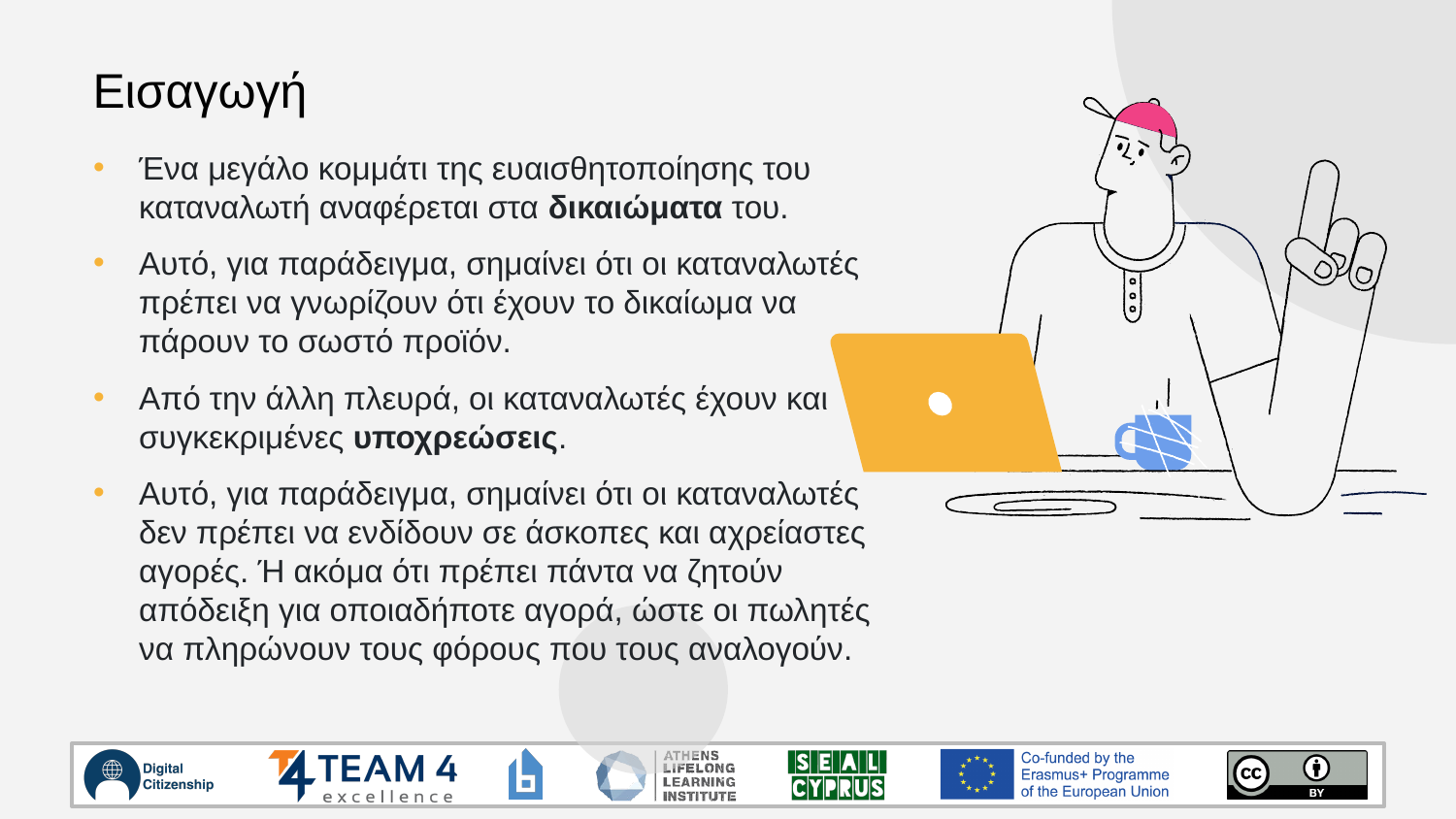

# Εισαγωγή

Ένα μεγάλο κομμάτι της ευαισθητοποίησης του καταναλωτή αναφέρεται στα δικαιώματα του.
Αυτό, για παράδειγμα, σημαίνει ότι οι καταναλωτές πρέπει να γνωρίζουν ότι έχουν το δικαίωμα να πάρουν το σωστό προϊόν.
Από την άλλη πλευρά, οι καταναλωτές έχουν και συγκεκριμένες υποχρεώσεις.
Αυτό, για παράδειγμα, σημαίνει ότι οι καταναλωτές δεν πρέπει να ενδίδουν σε άσκοπες και αχρείαστες αγορές. Ή ακόμα ότι πρέπει πάντα να ζητούν απόδειξη για οποιαδήποτε αγορά, ώστε οι πωλητές να πληρώνουν τους φόρους που τους αναλογούν.